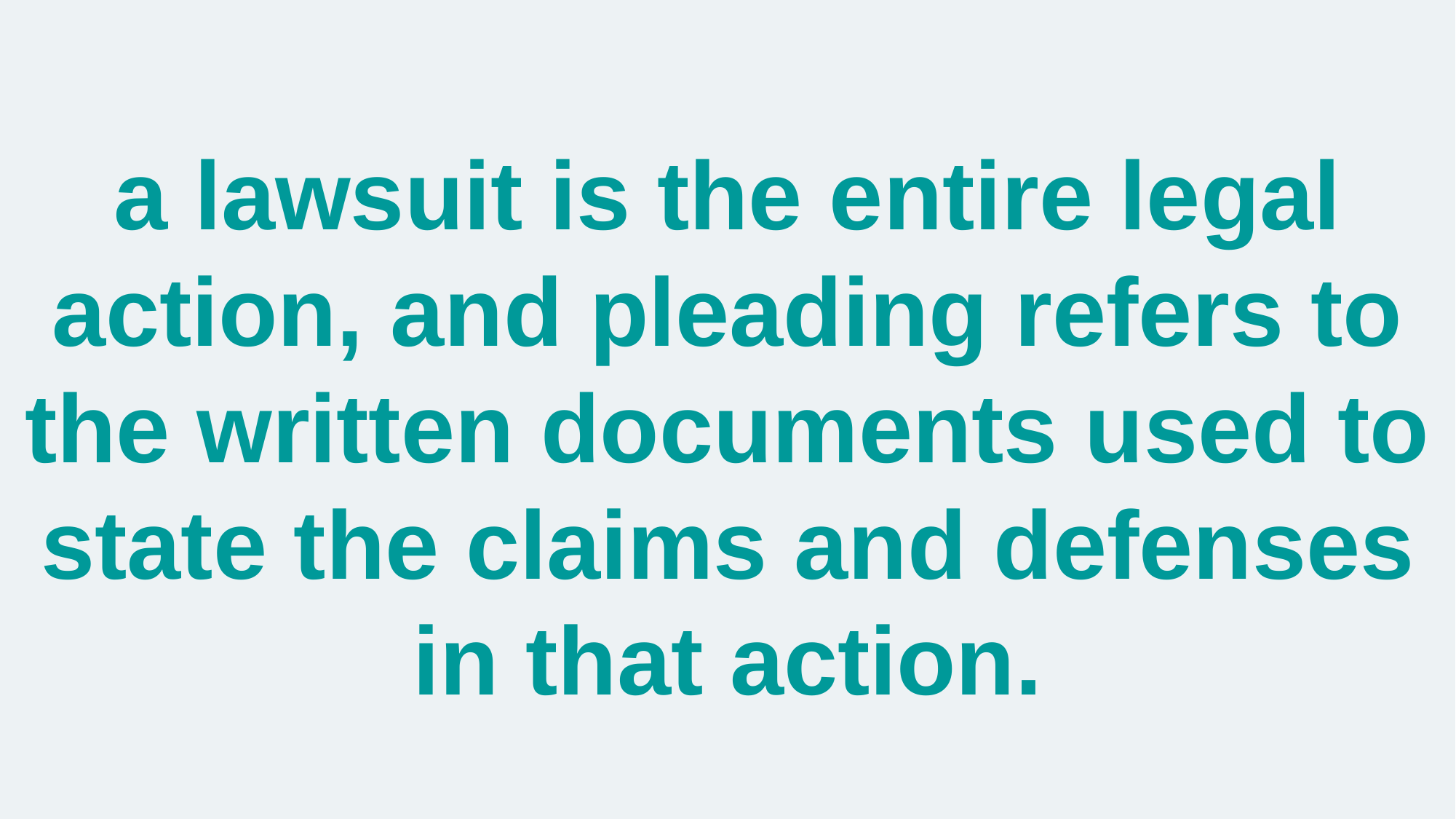

# a lawsuit is the entire legal action, and pleading refers to the written documents used to state the claims and defenses in that action.